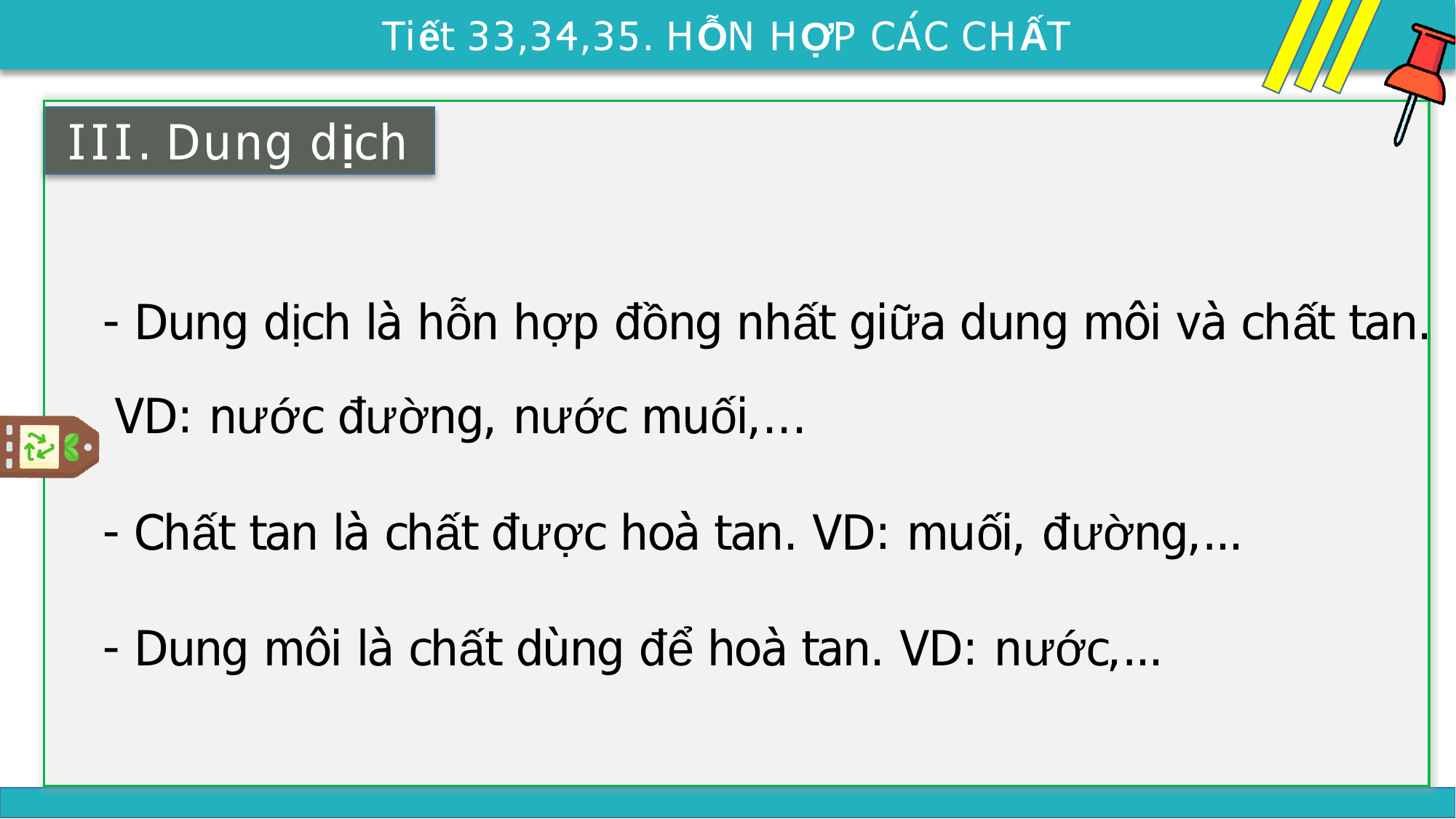

III. Dung dịch
- Dung dịch là hỗn hợp đồng nhất giữa dung môi và chất tan.
  VD: nước đường, nước muối,...
- Chất tan là chất được hoà tan. VD: muối, đường,…
- Dung môi là chất dùng để hoà tan. VD: nước,…